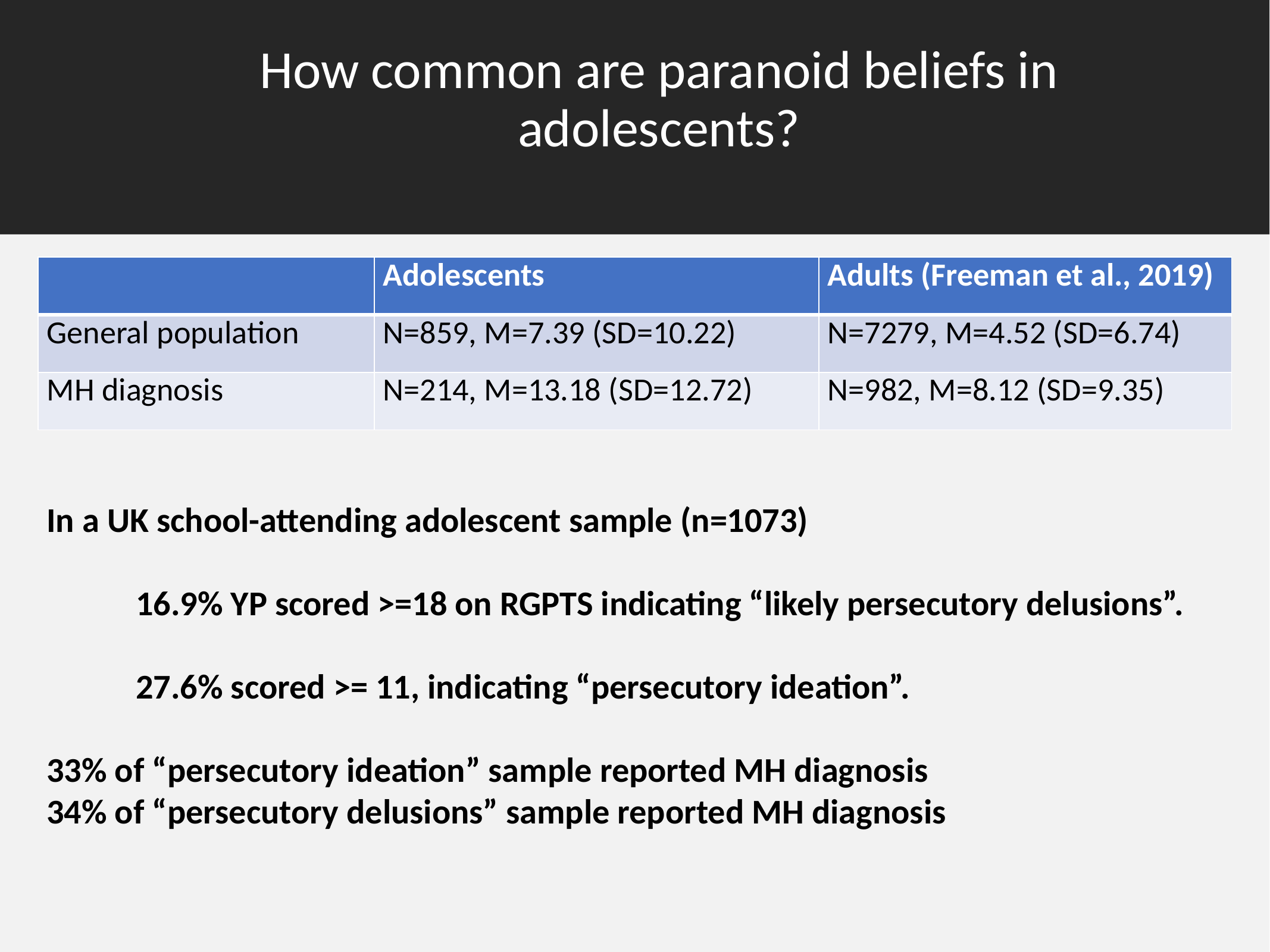

# How common are paranoid beliefs in adolescents?

|  | Adolescents | Adults (Freeman et al., 2019) |
| --- | --- | --- |
| General population | N=859, M=7.39 (SD=10.22) | N=7279, M=4.52 (SD=6.74) |
| MH diagnosis | N=214, M=13.18 (SD=12.72) | N=982, M=8.12 (SD=9.35) |

In a UK school-attending adolescent sample (n=1073)

	16.9% YP scored >=18 on RGPTS indicating “likely persecutory delusions”.

	27.6% scored >= 11, indicating “persecutory ideation”.

33% of “persecutory ideation” sample reported MH diagnosis
34% of “persecutory delusions” sample reported MH diagnosis